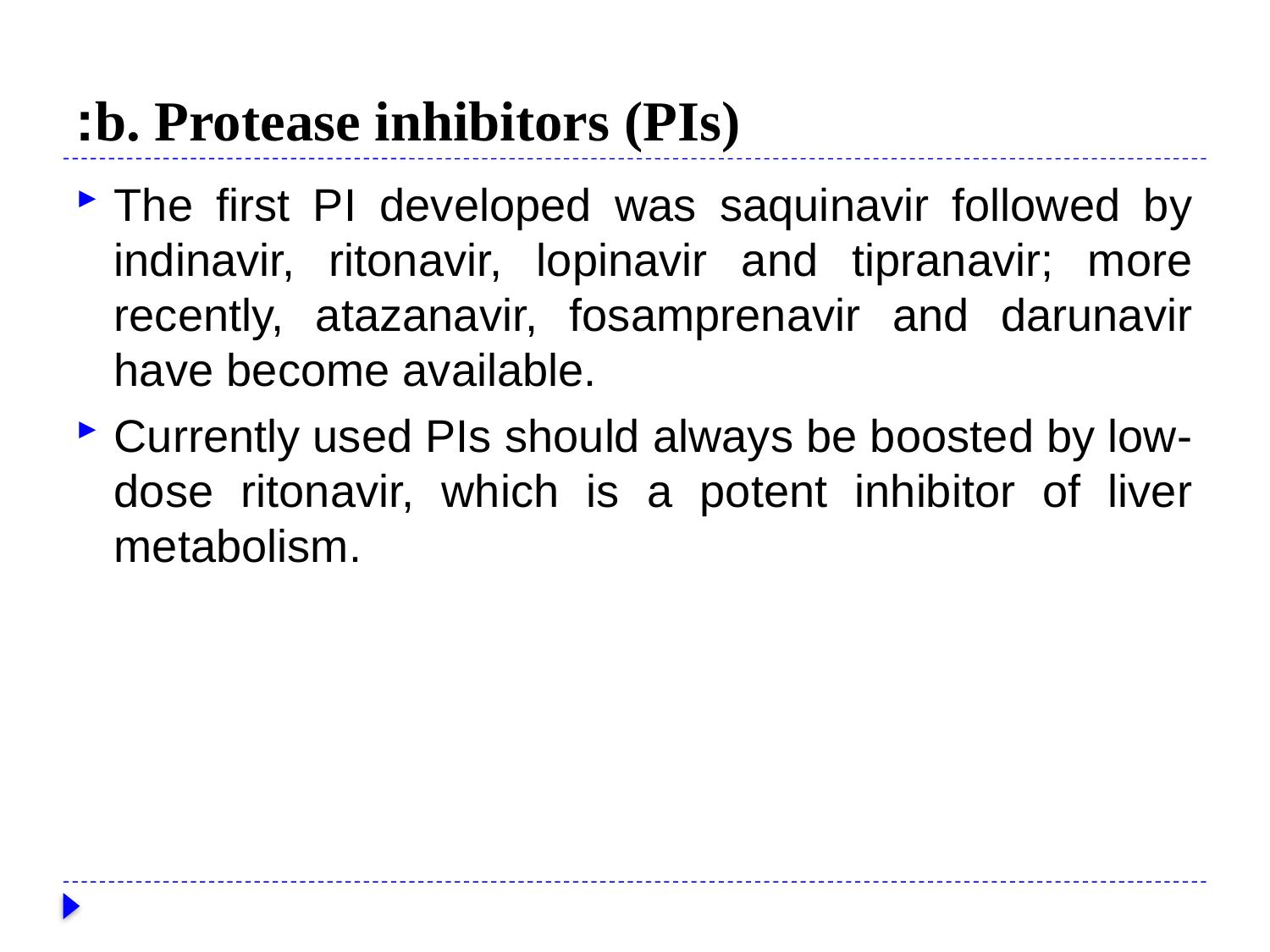

# b. Protease inhibitors (PIs):
The first PI developed was saquinavir followed by indinavir, ritonavir, lopinavir and tipranavir; more recently, atazanavir, fosamprenavir and darunavir have become available.
Currently used PIs should always be boosted by low-dose ritonavir, which is a potent inhibitor of liver metabolism.